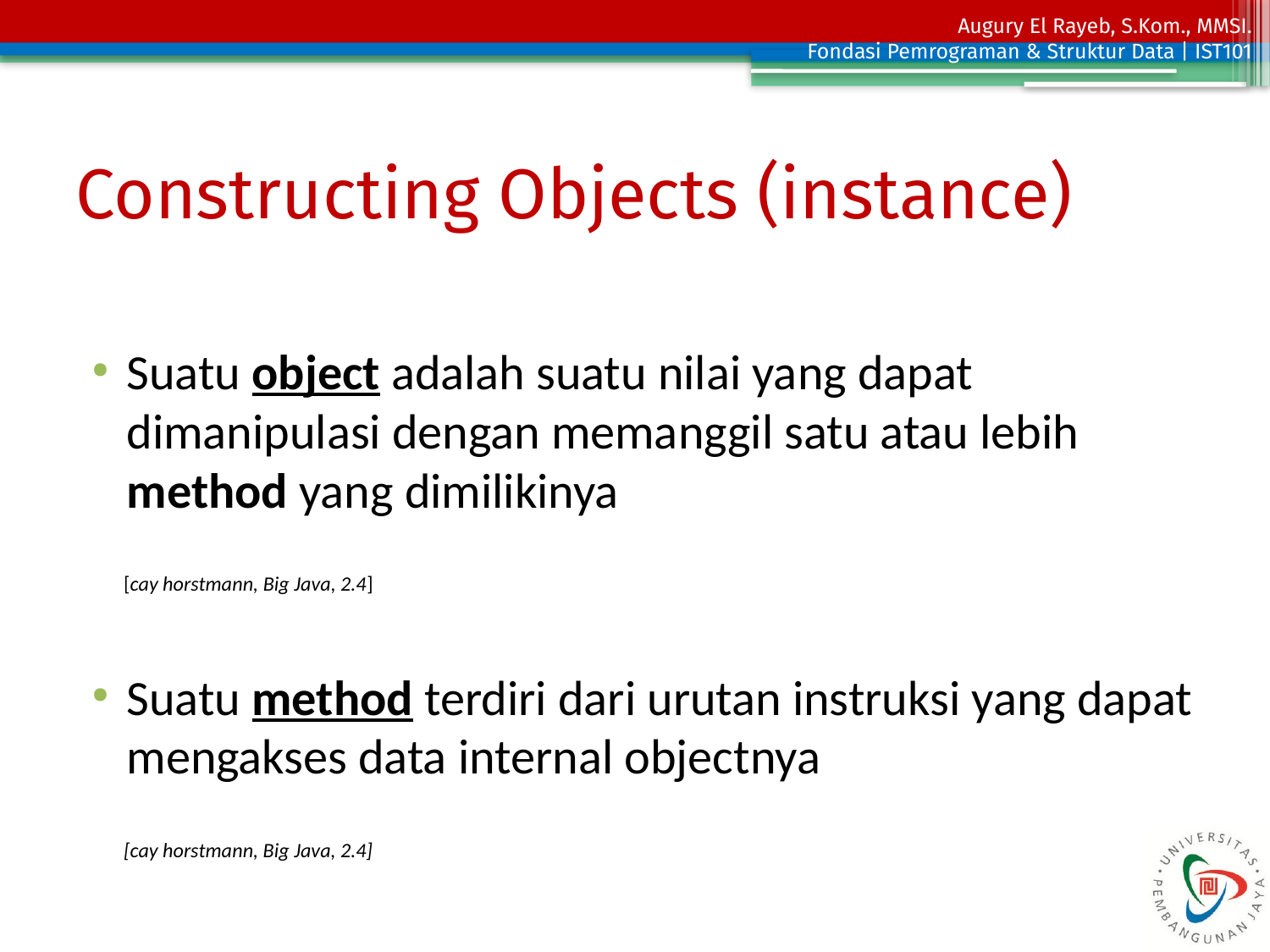

# Constructing Objects (instance)

Suatu object adalah suatu nilai yang dapat dimanipulasi dengan memanggil satu atau lebih method yang dimilikinya

[cay horstmann, Big Java, 2.4]

Suatu method terdiri dari urutan instruksi yang dapat mengakses data internal objectnya

[cay horstmann, Big Java, 2.4]